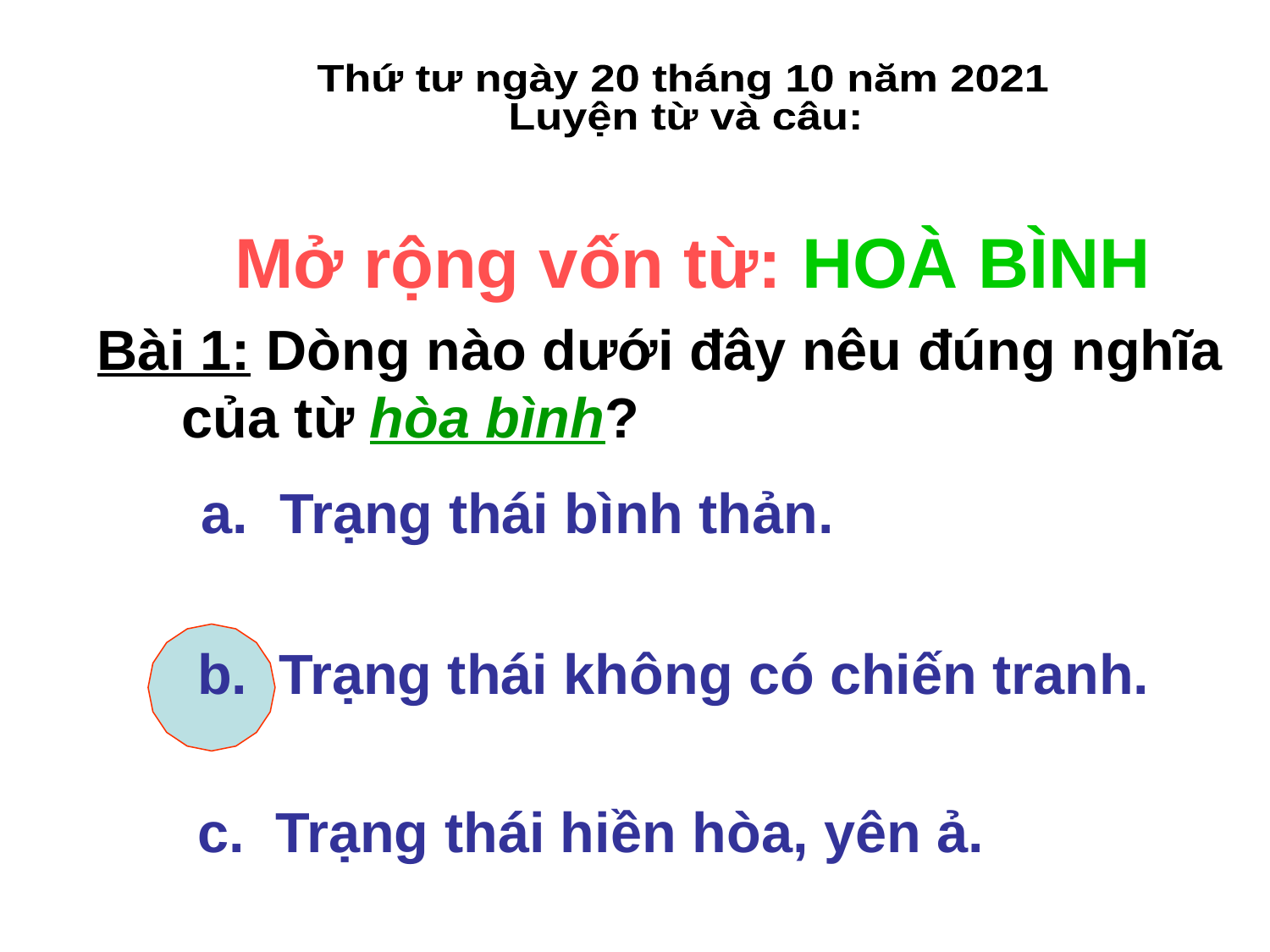

Thứ tư ngày 20 tháng 10 năm 2021
Luyện từ và câu:
       Mở rộng vốn từ: HOÀ BÌNH
Bài 1: Dòng nào dưới đây nêu đúng nghĩa của từ hòa bình?
	 a.  Trạng thái bình thản.

	 b.  Trạng thái không có chiến tranh.

	 c.  Trạng thái hiền hòa, yên ả.